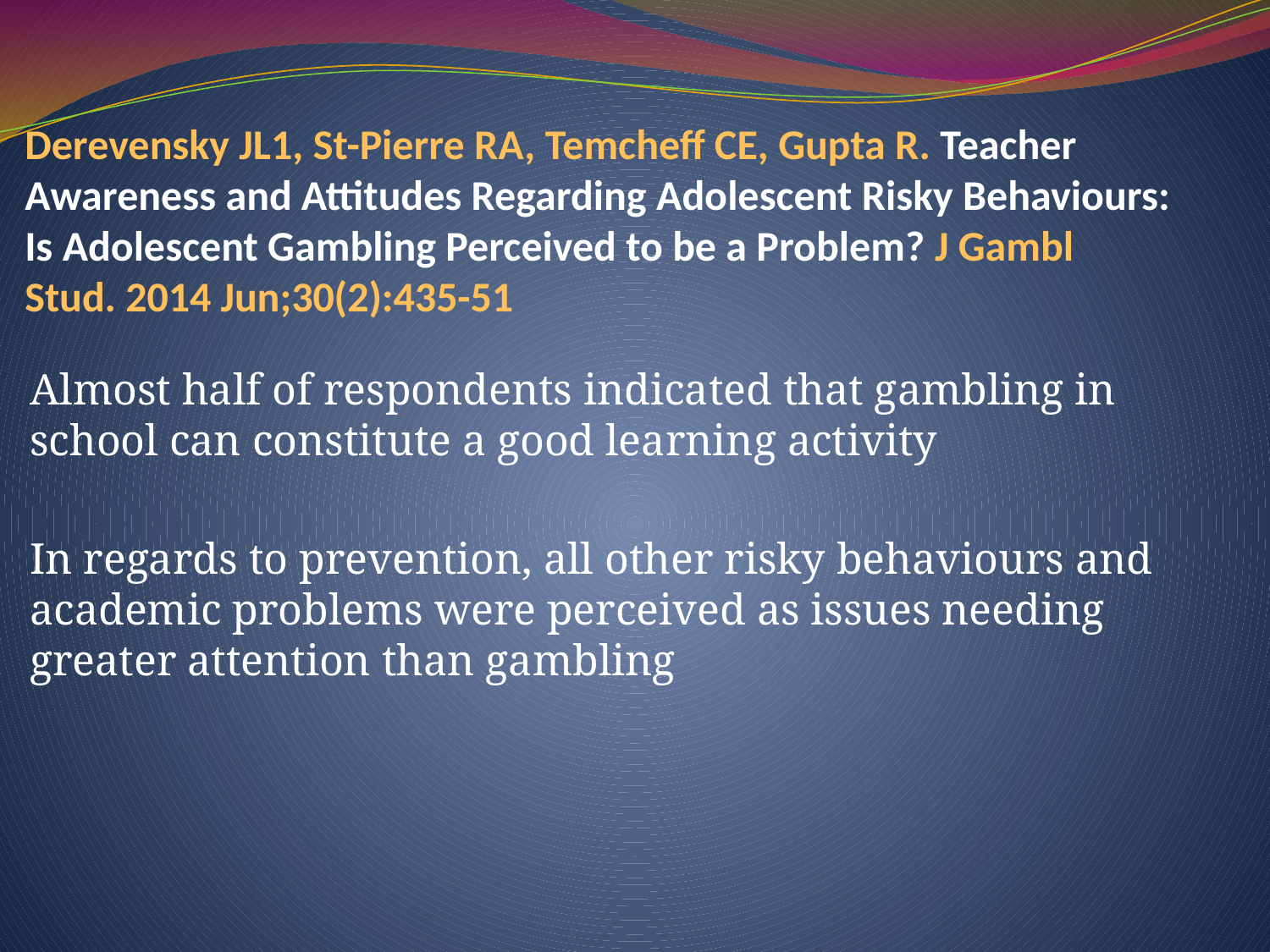

# Derevensky JL1, St-Pierre RA, Temcheff CE, Gupta R. Teacher Awareness and Attitudes Regarding Adolescent Risky Behaviours: Is Adolescent Gambling Perceived to be a Problem? J Gambl Stud. 2014 Jun;30(2):435-51
Almost half of respondents indicated that gambling in school can constitute a good learning activity

In regards to prevention, all other risky behaviours and academic problems were perceived as issues needing greater attention than gambling